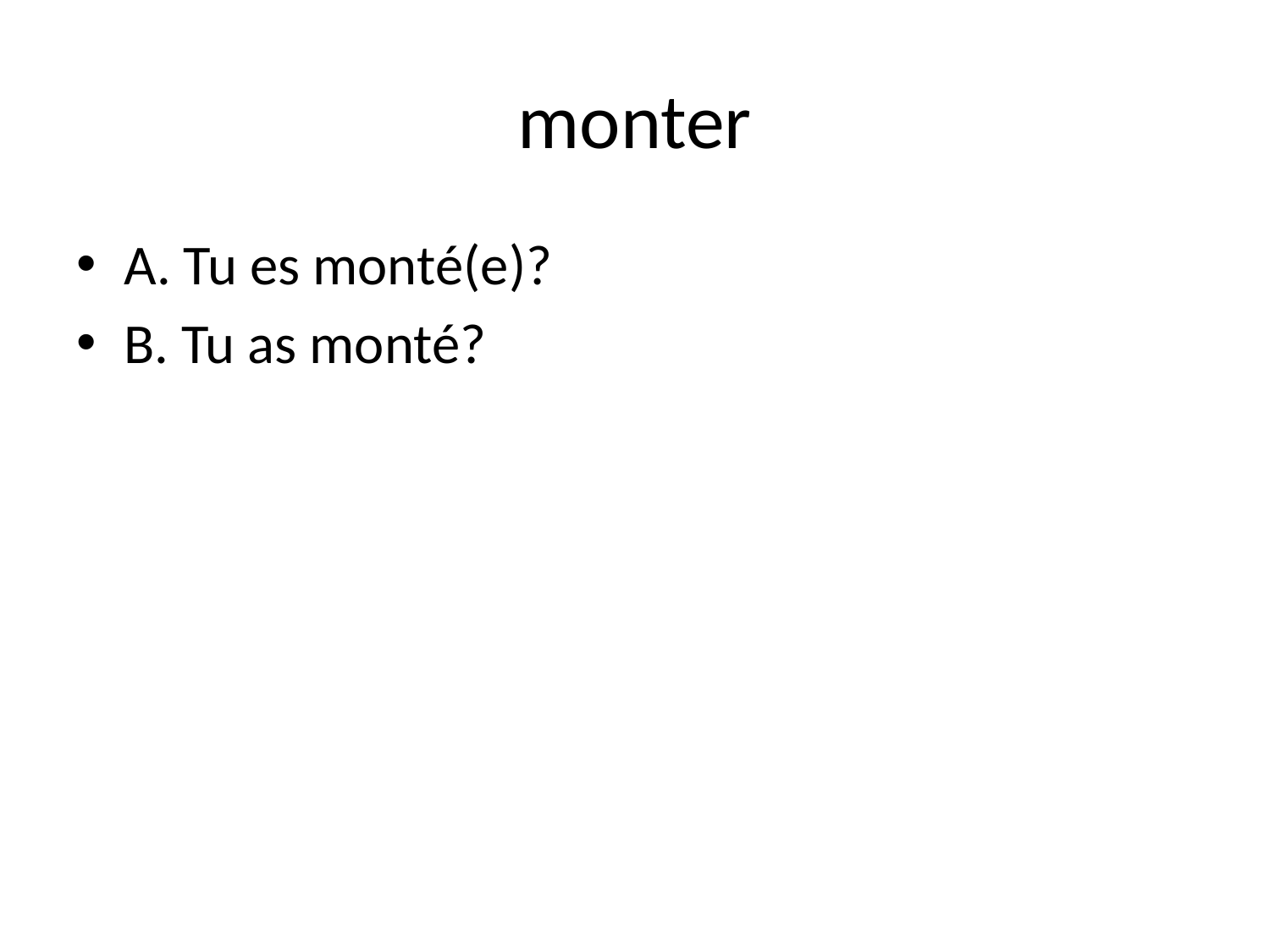

# monter
A. Tu es monté(e)?
B. Tu as monté?